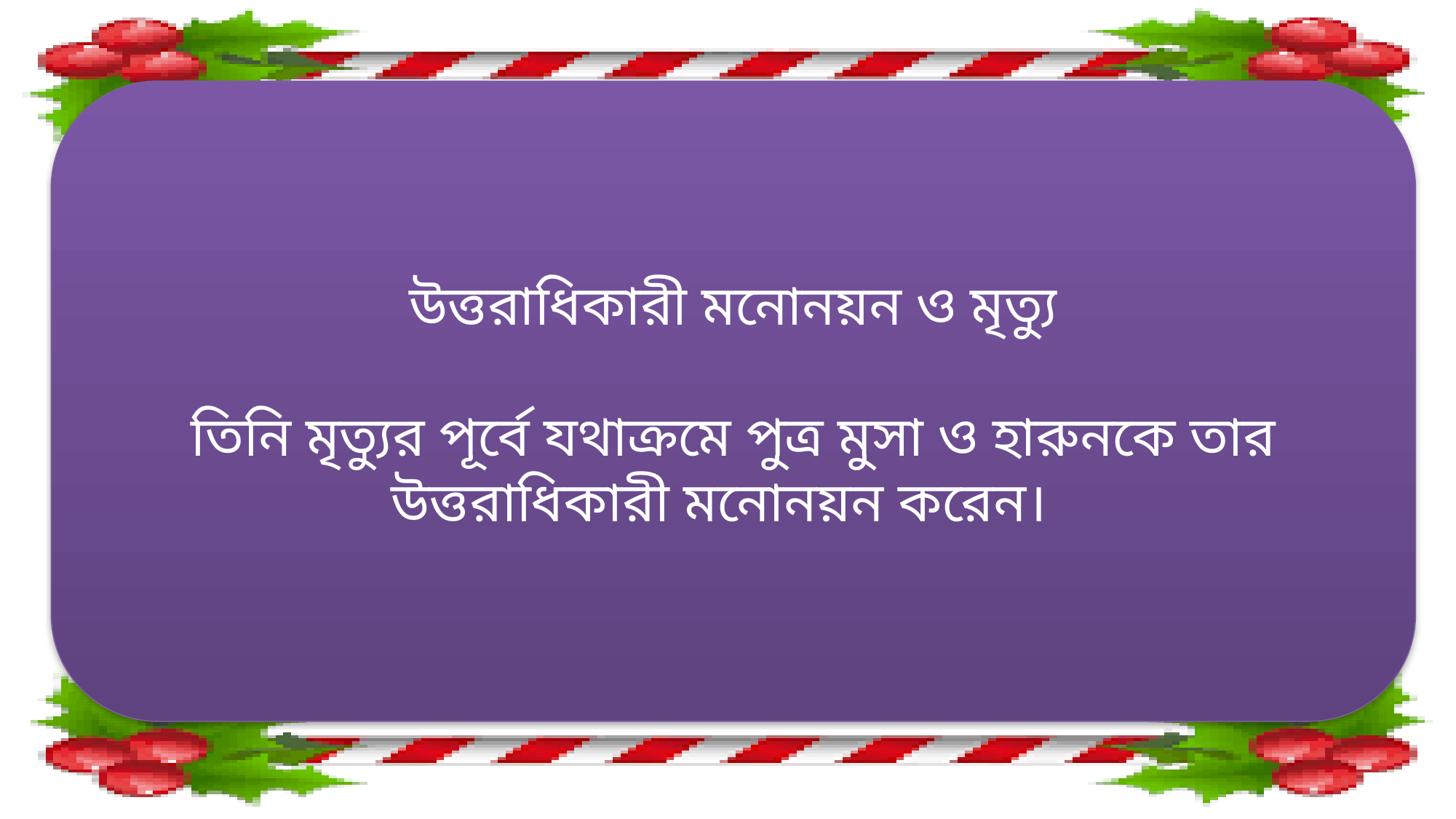

উত্তরাধিকারী মনোনয়ন ও মৃত্যু

তিনি মৃত্যুর পূর্বে যথাক্রমে পুত্র মুসা ও হারুনকে তার উত্তরাধিকারী মনোনয়ন করেন।